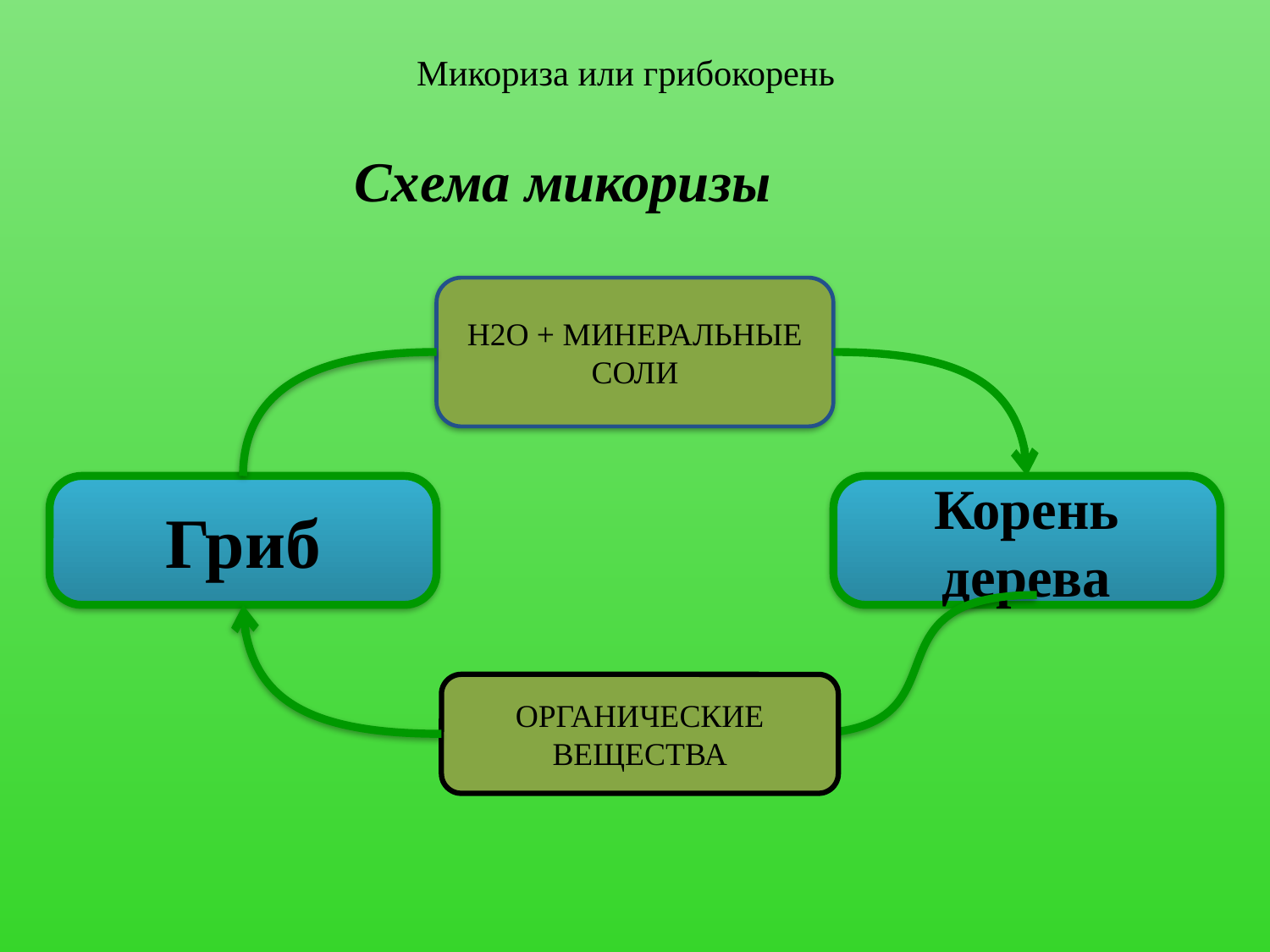

# Микориза или грибокорень
                      Схема микоризы
Н2О + МИНЕРАЛЬНЫЕ СОЛИ
Гриб
Корень дерева
ОРГАНИЧЕСКИЕ ВЕЩЕСТВА